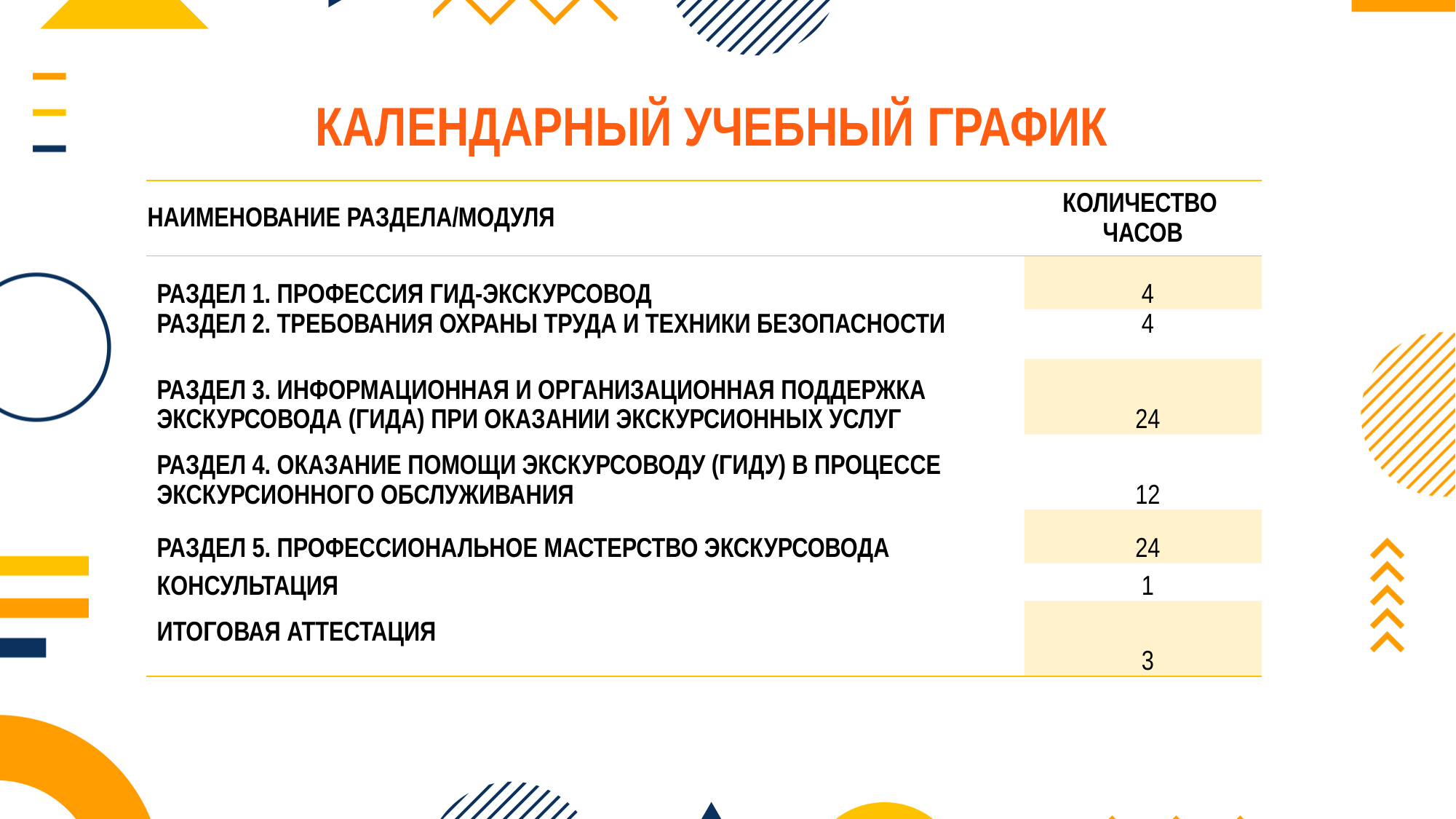

КАЛЕНДАРНЫЙ УЧЕБНЫЙ ГРАФИК
| НАИМЕНОВАНИЕ РАЗДЕЛА/МОДУЛЯ | КОЛИЧЕСТВО ЧАСОВ |
| --- | --- |
| РАЗДЕЛ 1. ПРОФЕССИЯ ГИД-ЭКСКУРСОВОД | 4 |
| РАЗДЕЛ 2. ТРЕБОВАНИЯ ОХРАНЫ ТРУДА И ТЕХНИКИ БЕЗОПАСНОСТИ | 4 |
| РАЗДЕЛ 3. ИНФОРМАЦИОННАЯ И ОРГАНИЗАЦИОННАЯ ПОДДЕРЖКА ЭКСКУРСОВОДА (ГИДА) ПРИ ОКАЗАНИИ ЭКСКУРСИОННЫХ УСЛУГ | 24 |
| РАЗДЕЛ 4. ОКАЗАНИЕ ПОМОЩИ ЭКСКУРСОВОДУ (ГИДУ) В ПРОЦЕССЕ ЭКСКУРСИОННОГО ОБСЛУЖИВАНИЯ | 12 |
| РАЗДЕЛ 5. ПРОФЕССИОНАЛЬНОЕ МАСТЕРСТВО ЭКСКУРСОВОДА | 24 |
| КОНСУЛЬТАЦИЯ | 1 |
| ИТОГОВАЯ АТТЕСТАЦИЯ | 3 |